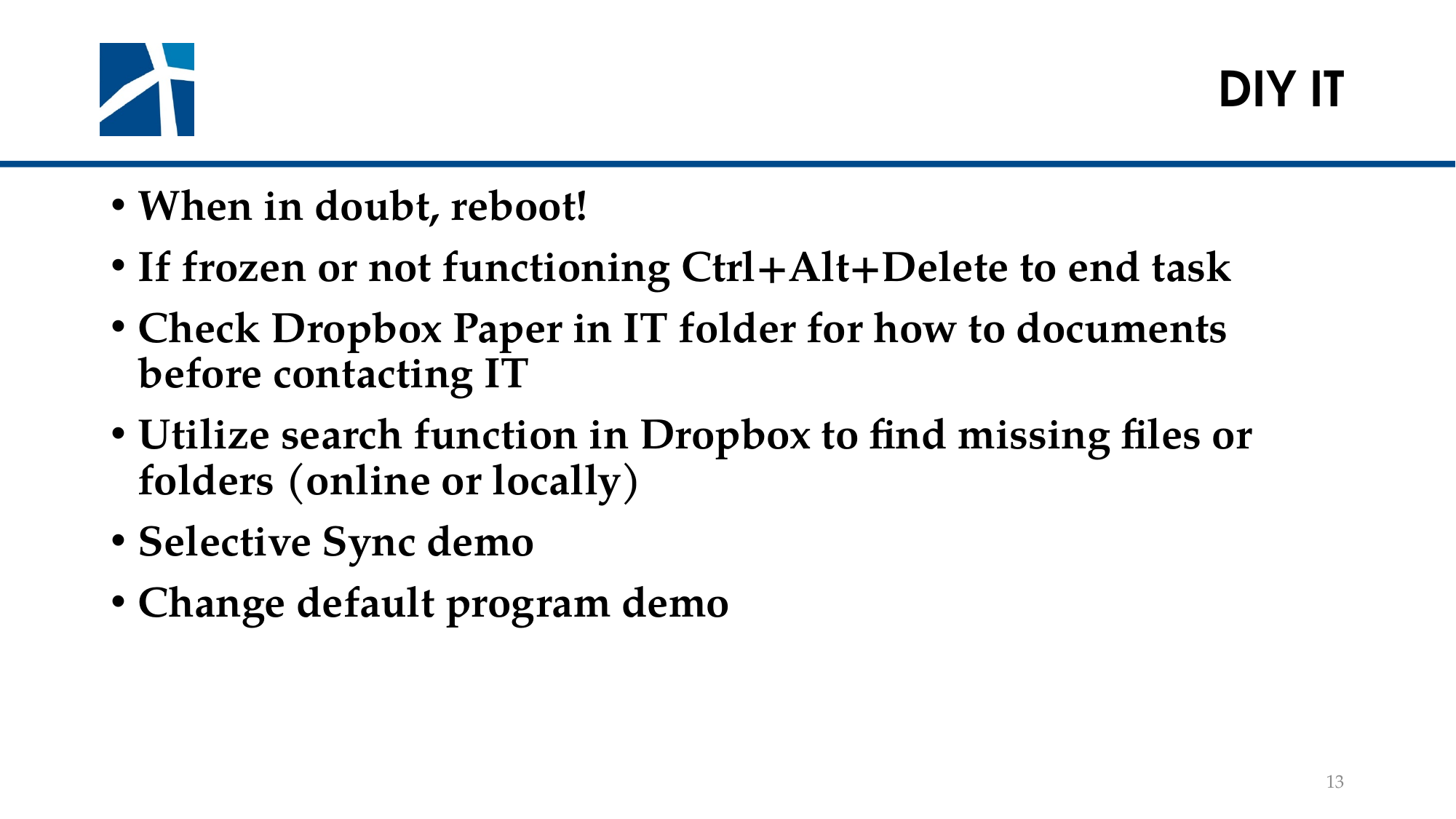

# DIY IT
When in doubt, reboot!
If frozen or not functioning Ctrl+Alt+Delete to end task
Check Dropbox Paper in IT folder for how to documents before contacting IT
Utilize search function in Dropbox to find missing files or folders (online or locally)
Selective Sync demo
Change default program demo

13